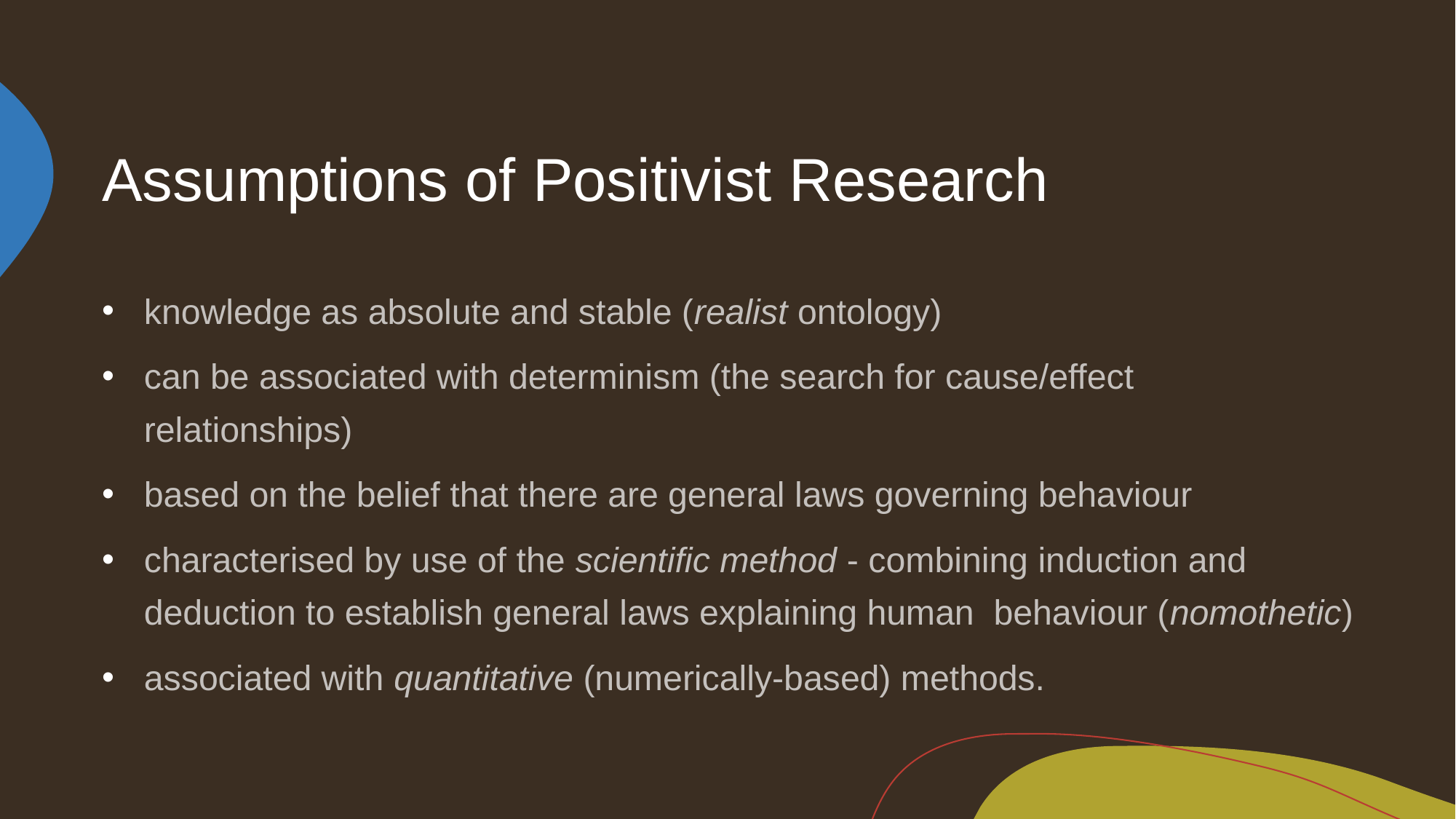

# Assumptions of Positivist Research
knowledge as absolute and stable (realist ontology)
can be associated with determinism (the search for cause/effect relationships)
based on the belief that there are general laws governing behaviour
characterised by use of the scientific method - combining induction and deduction to establish general laws explaining human  behaviour (nomothetic)
associated with quantitative (numerically-based) methods.